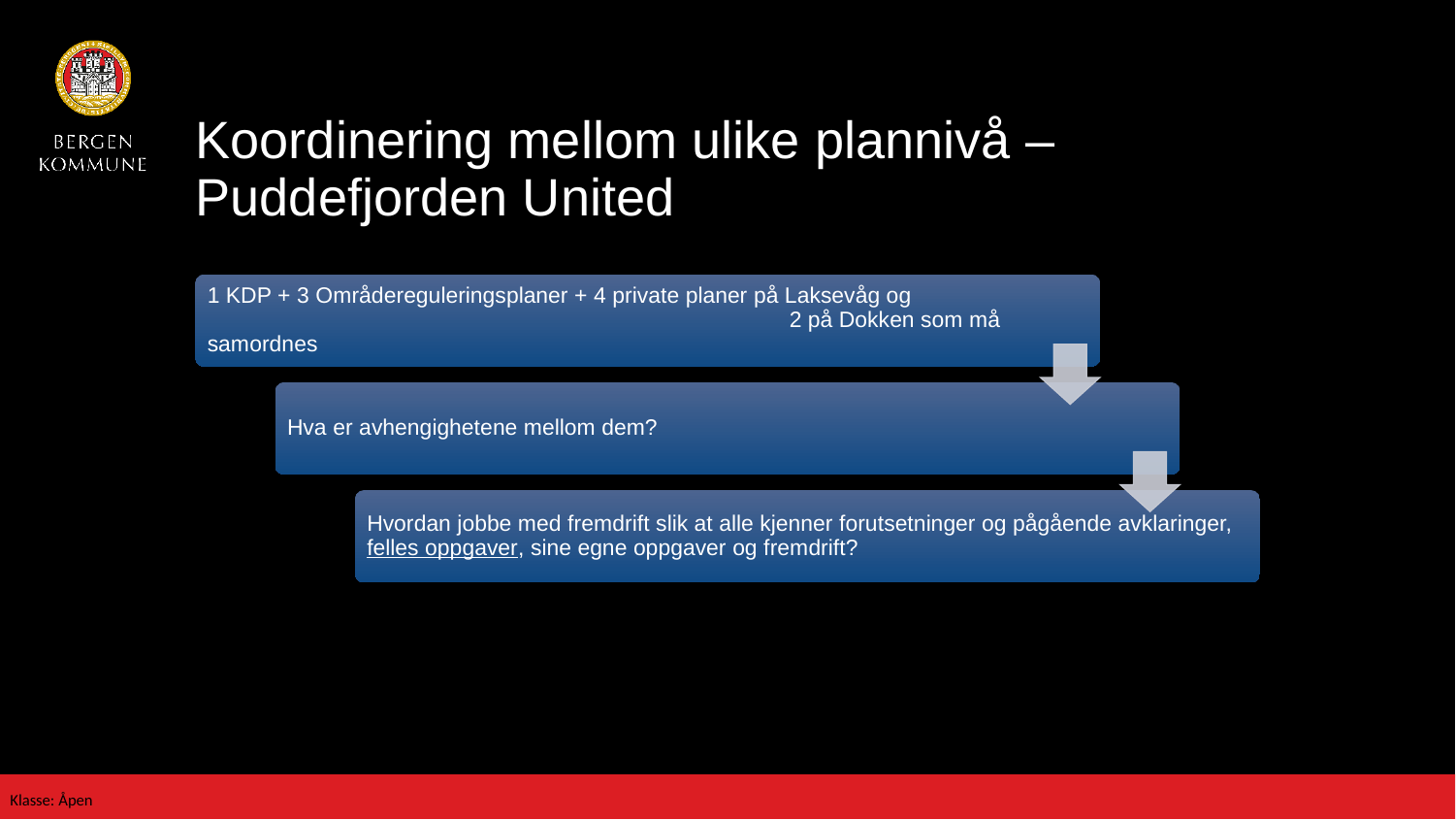

# Koordinering mellom ulike plannivå – Puddefjorden United
1 KDP + 3 Områdereguleringsplaner + 4 private planer på Laksevåg og 						2 på Dokken som må samordnes
Hva er avhengighetene mellom dem?
Hvordan jobbe med fremdrift slik at alle kjenner forutsetninger og pågående avklaringer, felles oppgaver, sine egne oppgaver og fremdrift?